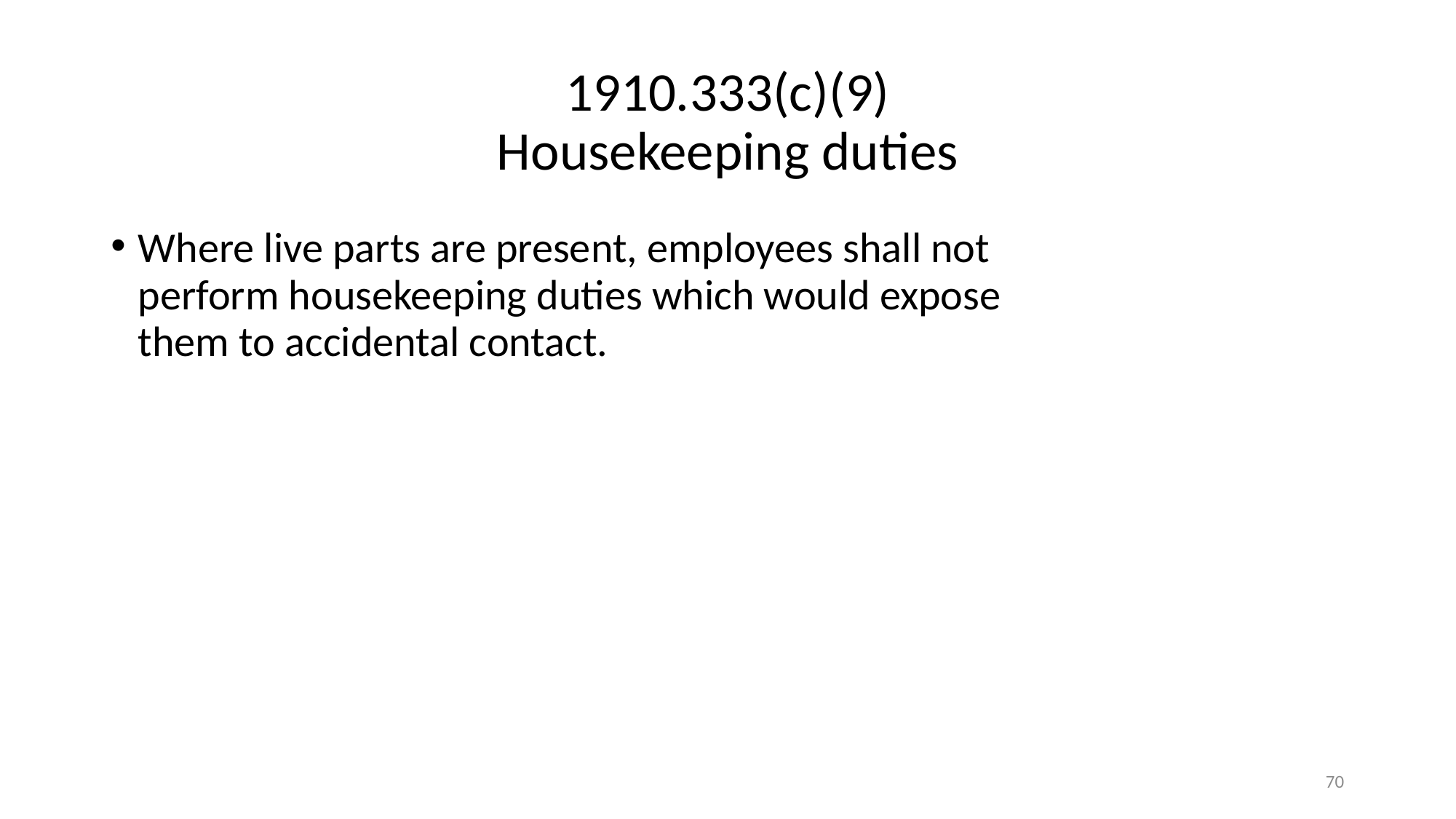

# 1910.333(c)(9) Housekeeping duties
Where live parts are present, employees shall not
	perform housekeeping duties which would expose
	them to accidental contact.

70